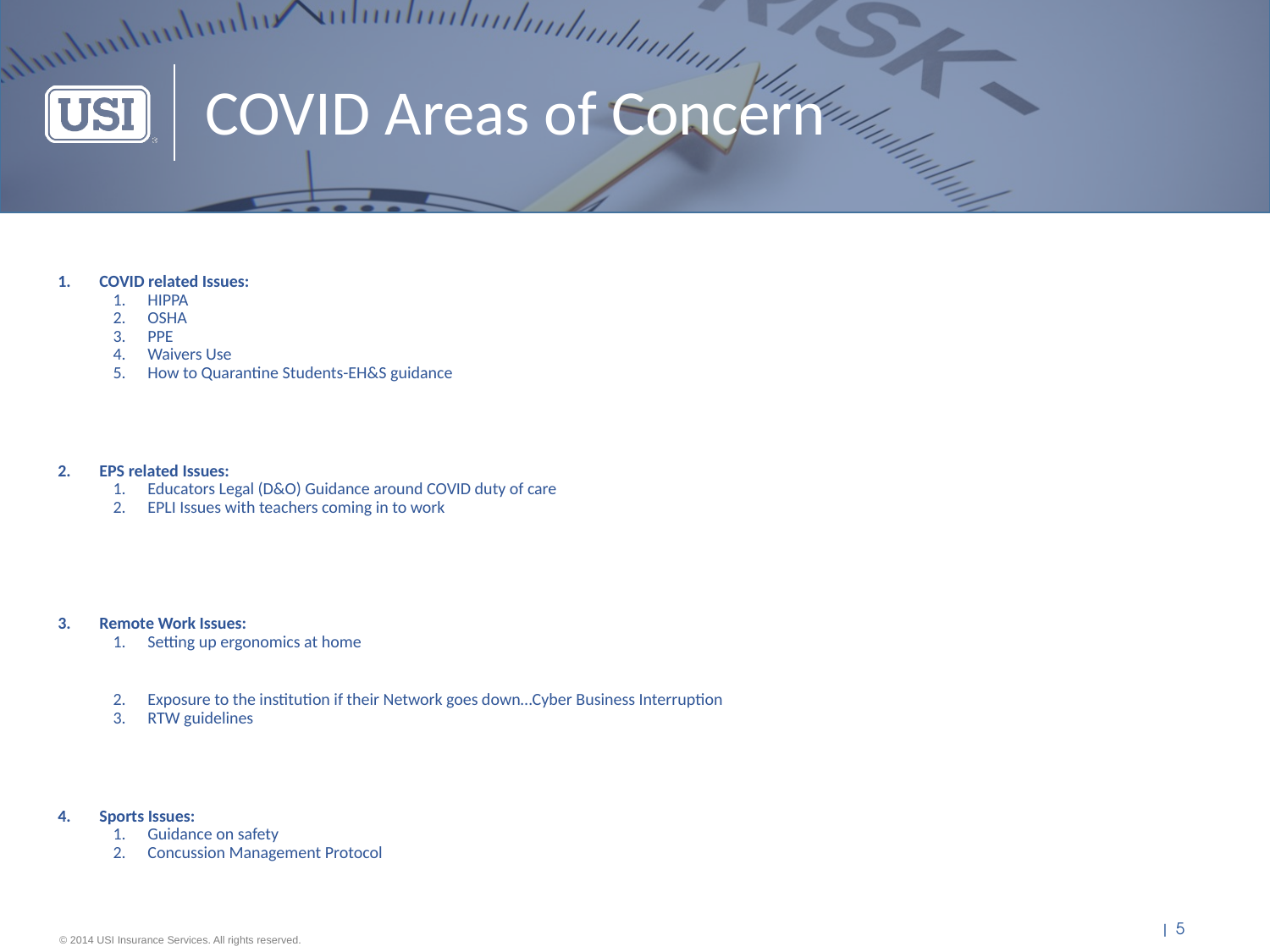

# COVID Areas of Concern

COVID related Issues:
HIPPA
OSHA
PPE
Waivers Use
How to Quarantine Students-EH&S guidance

EPS related Issues:
Educators Legal (D&O) Guidance around COVID duty of care
EPLI Issues with teachers coming in to work

Remote Work Issues:
Setting up ergonomics at home

Exposure to the institution if their Network goes down…Cyber Business Interruption
RTW guidelines

Sports Issues:
Guidance on safety
Concussion Management Protocol